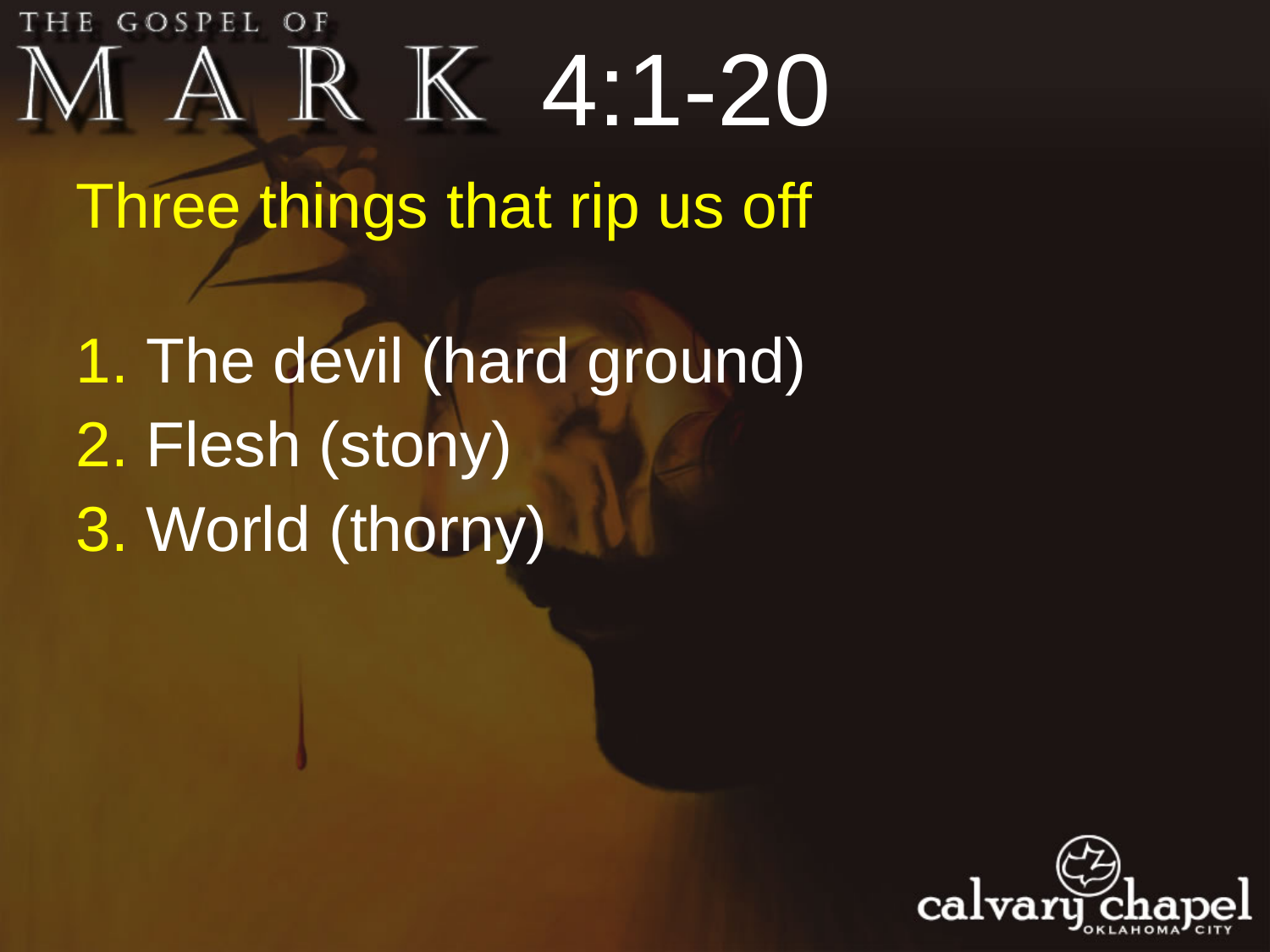

4:1-20
Three things that rip us off
1. The devil (hard ground)
2. Flesh (stony)
3. World (thorny)